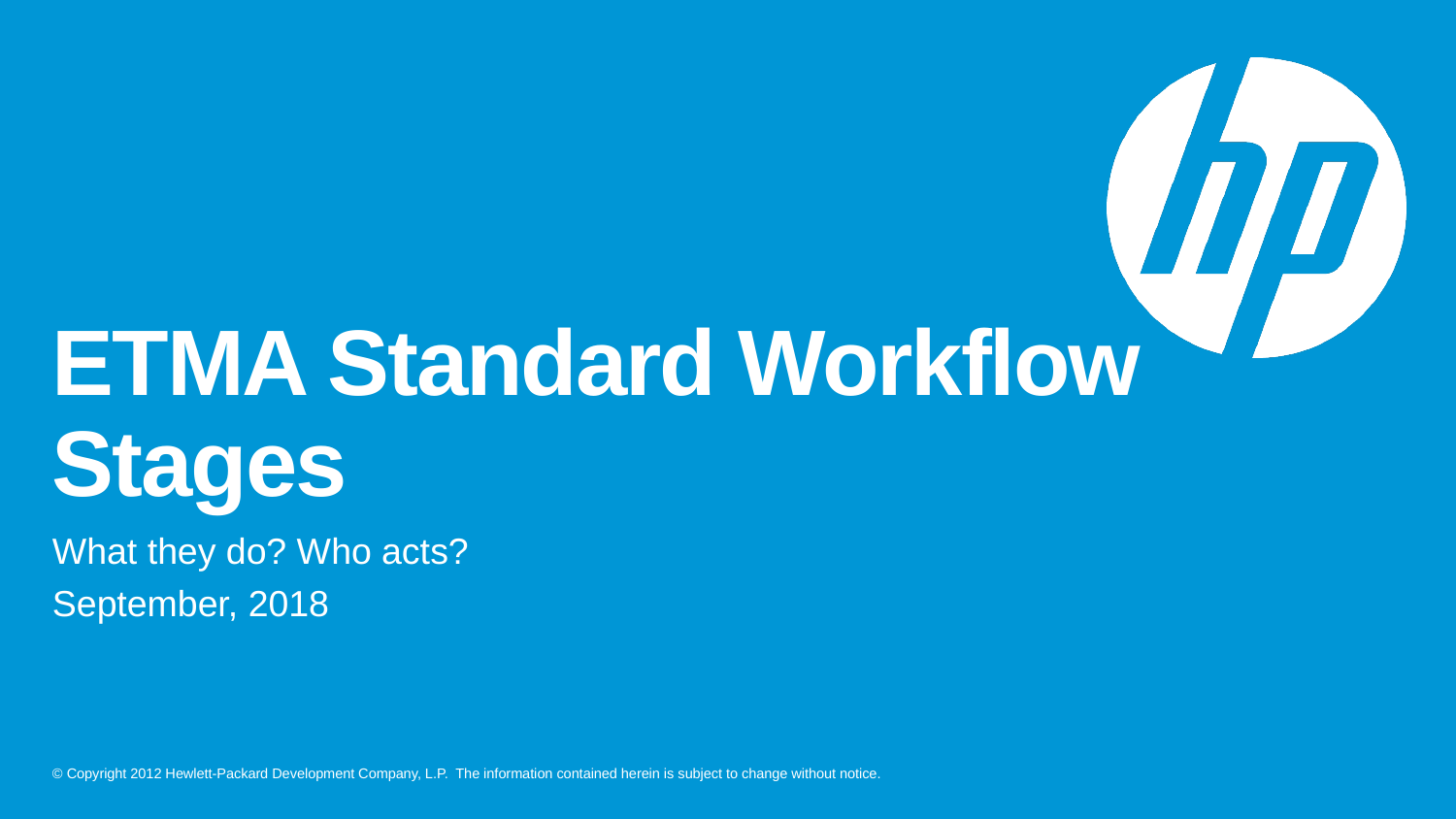

# ETMA Standard Workflow Stages
What they do? Who acts?
September, 2018